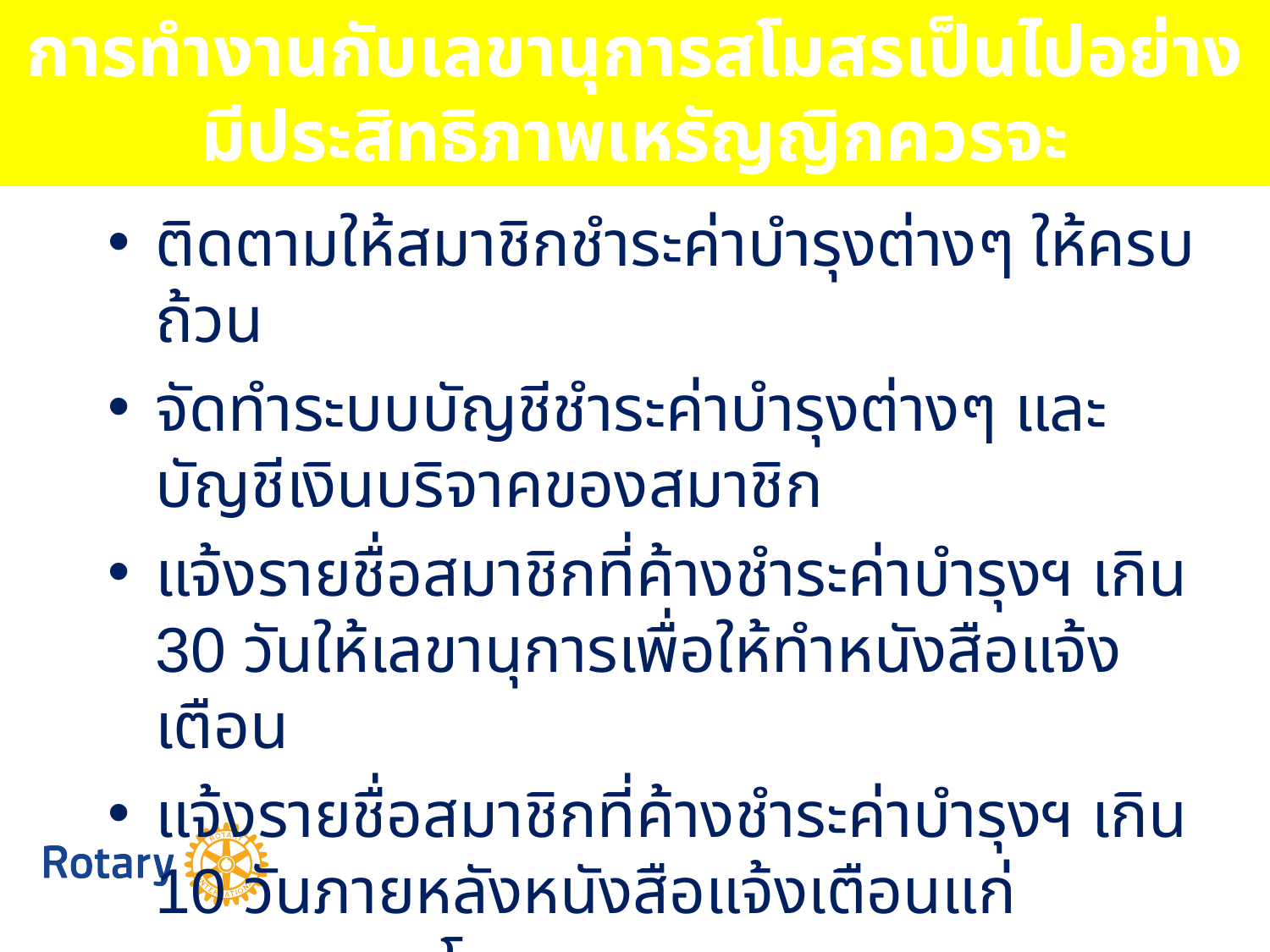

# การทำงานกับเลขานุการสโมสรเป็นไปอย่างมีประสิทธิภาพเหรัญญิกควรจะ
ติดตามให้สมาชิกชำระค่าบำรุงต่างๆ ให้ครบถ้วน
จัดทำระบบบัญชีชำระค่าบำรุงต่างๆ และบัญชีเงินบริจาคของสมาชิก
แจ้งรายชื่อสมาชิกที่ค้างชำระค่าบำรุงฯ เกิน 30 วันให้เลขานุการเพื่อให้ทำหนังสือแจ้งเตือน
แจ้งรายชื่อสมาชิกที่ค้างชำระค่าบำรุงฯ เกิน 10 วันภายหลังหนังสือแจ้งเตือนแก่เลขานุการสโมสร
จัดส่งเงินค่าบำรุงโรตารีสากลผ่านทาง My Rotary or Fiscal Agent